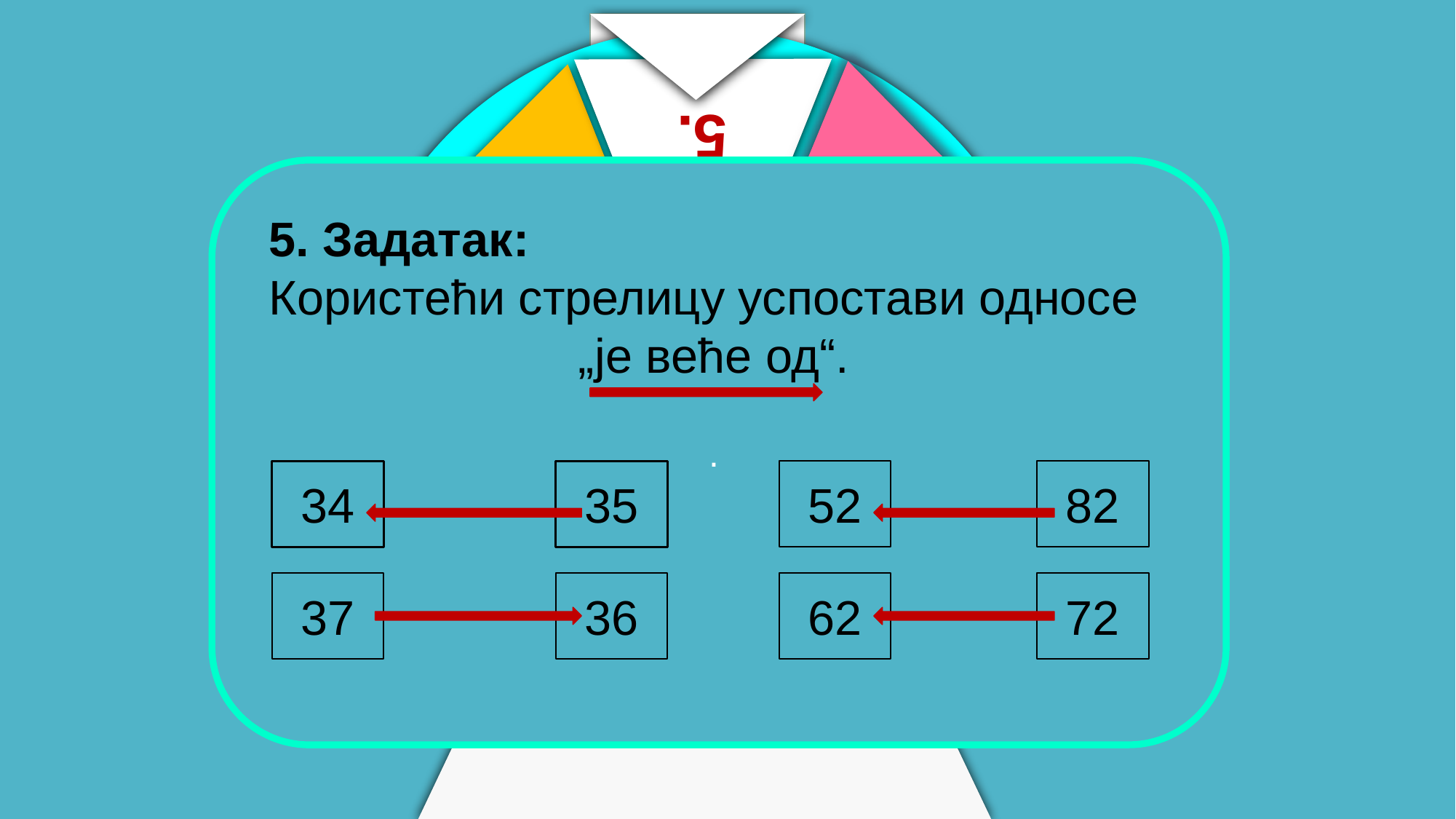

10.
1.
9.
3.
7.
4.
6.
5.
.
5. Задатак:
Користећи стрелицу успостави односе
                       „је веће од“.

|  |  |
| --- | --- |
34
35
52
82

37
36
62
72